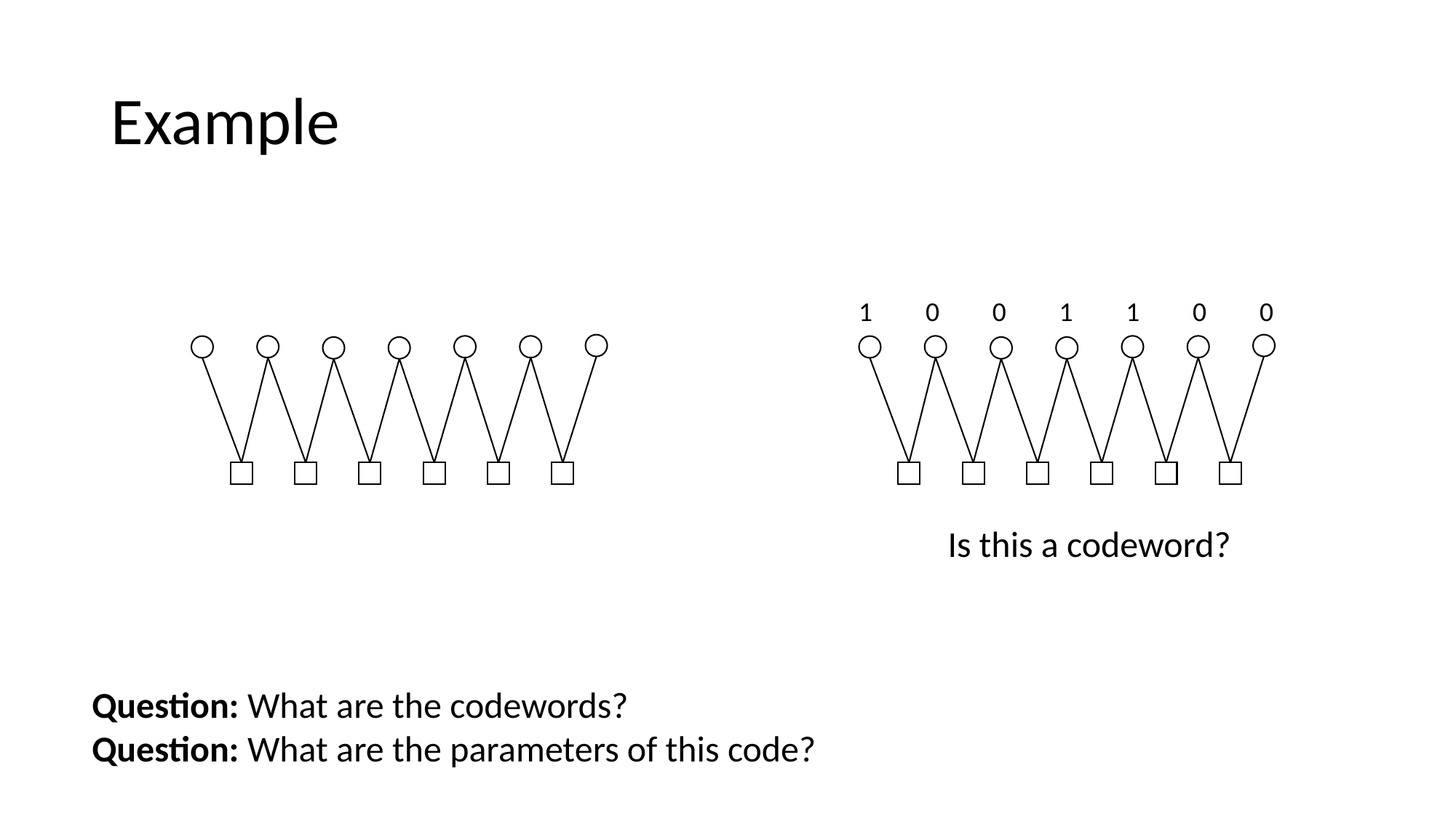

# Example
1
0
0
1
1
0
0

Is this a codeword?
Question: What are the codewords?
Question: What are the parameters of this code?